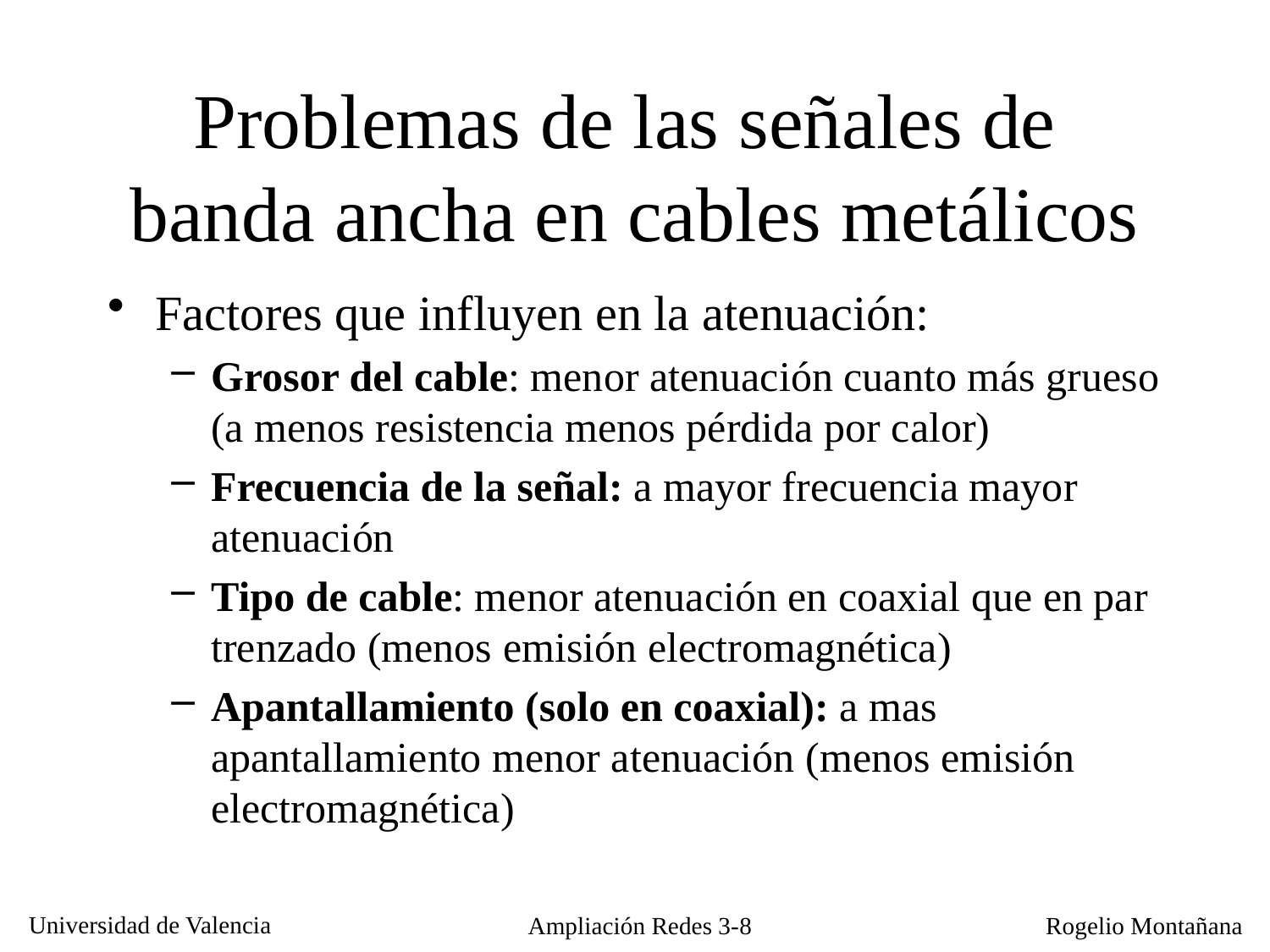

Problemas de las señales de  banda ancha en cables metálicos
Factores que influyen en la atenuación:
Grosor del cable: menor atenuación cuanto más grueso (a menos resistencia menos pérdida por calor)
Frecuencia de la señal: a mayor frecuencia mayor atenuación
Tipo de cable: menor atenuación en coaxial que en par trenzado (menos emisión electromagnética)
Apantallamiento (solo en coaxial): a mas apantallamiento menor atenuación (menos emisión electromagnética)
Ampliación Redes 3-8